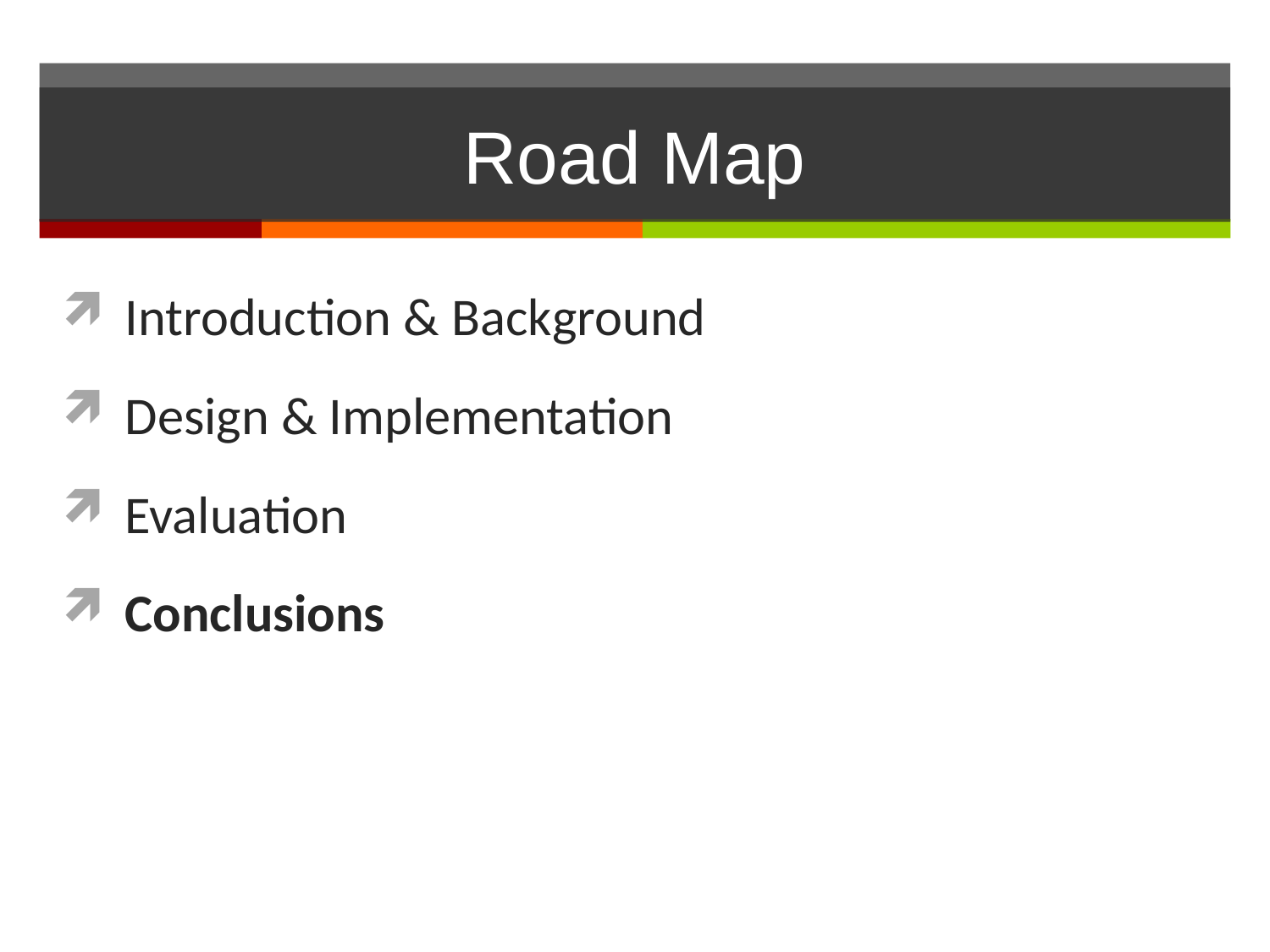

# Road Map
Introduction & Background
Design & Implementation
Evaluation
Conclusions